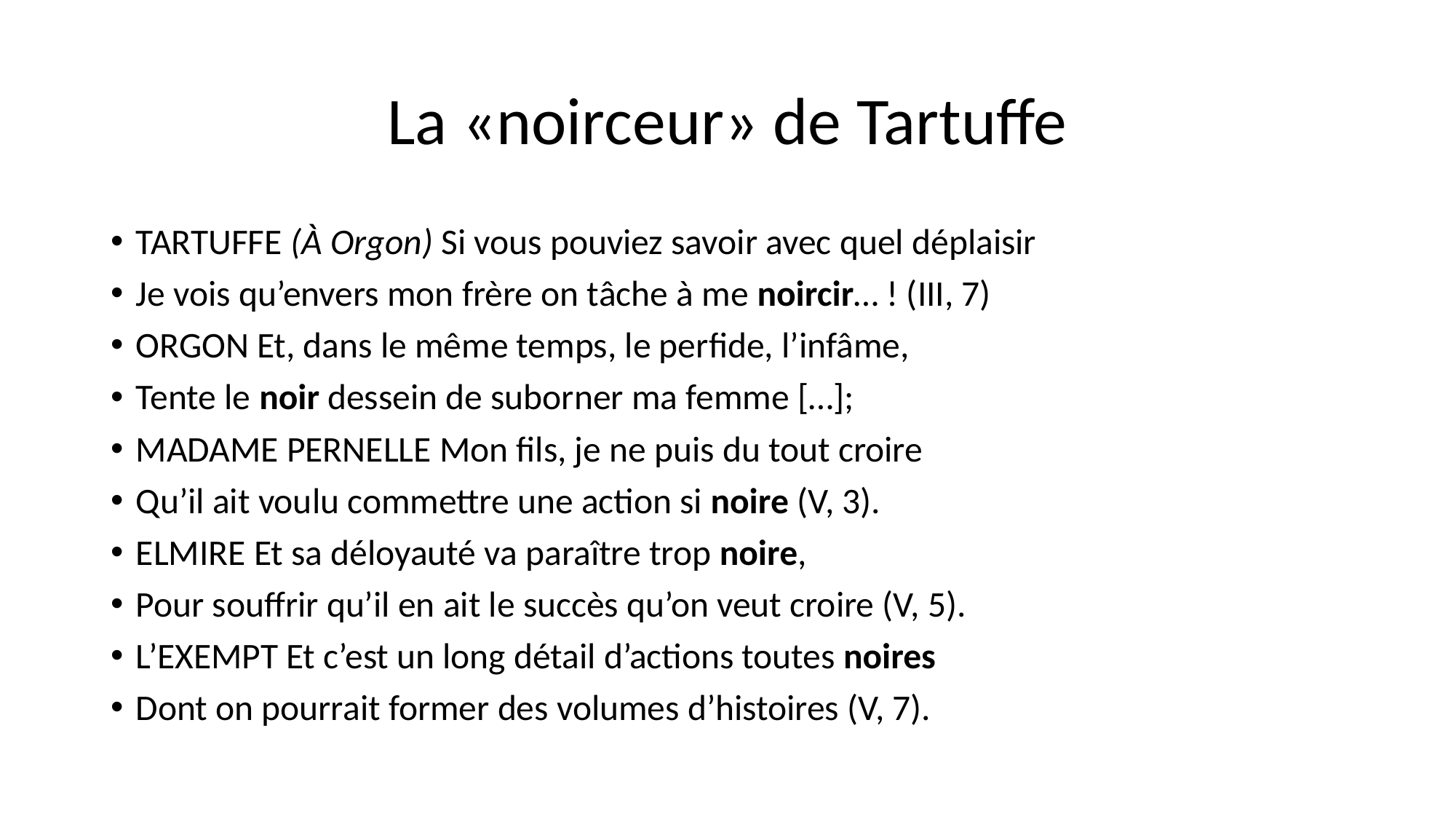

# La «noirceur» de Tartuffe
TARTUFFE (À Orgon) Si vous pouviez savoir avec quel déplaisir
Je vois qu’envers mon frère on tâche à me noircir… ! (III, 7)
ORGON Et, dans le même temps, le perfide, l’infâme,
Tente le noir dessein de suborner ma femme […];
MADAME PERNELLE Mon fils, je ne puis du tout croire
Qu’il ait voulu commettre une action si noire (V, 3).
ELMIRE Et sa déloyauté va paraître trop noire,
Pour souffrir qu’il en ait le succès qu’on veut croire (V, 5).
L’EXEMPT Et c’est un long détail d’actions toutes noires
Dont on pourrait former des volumes d’histoires (V, 7).